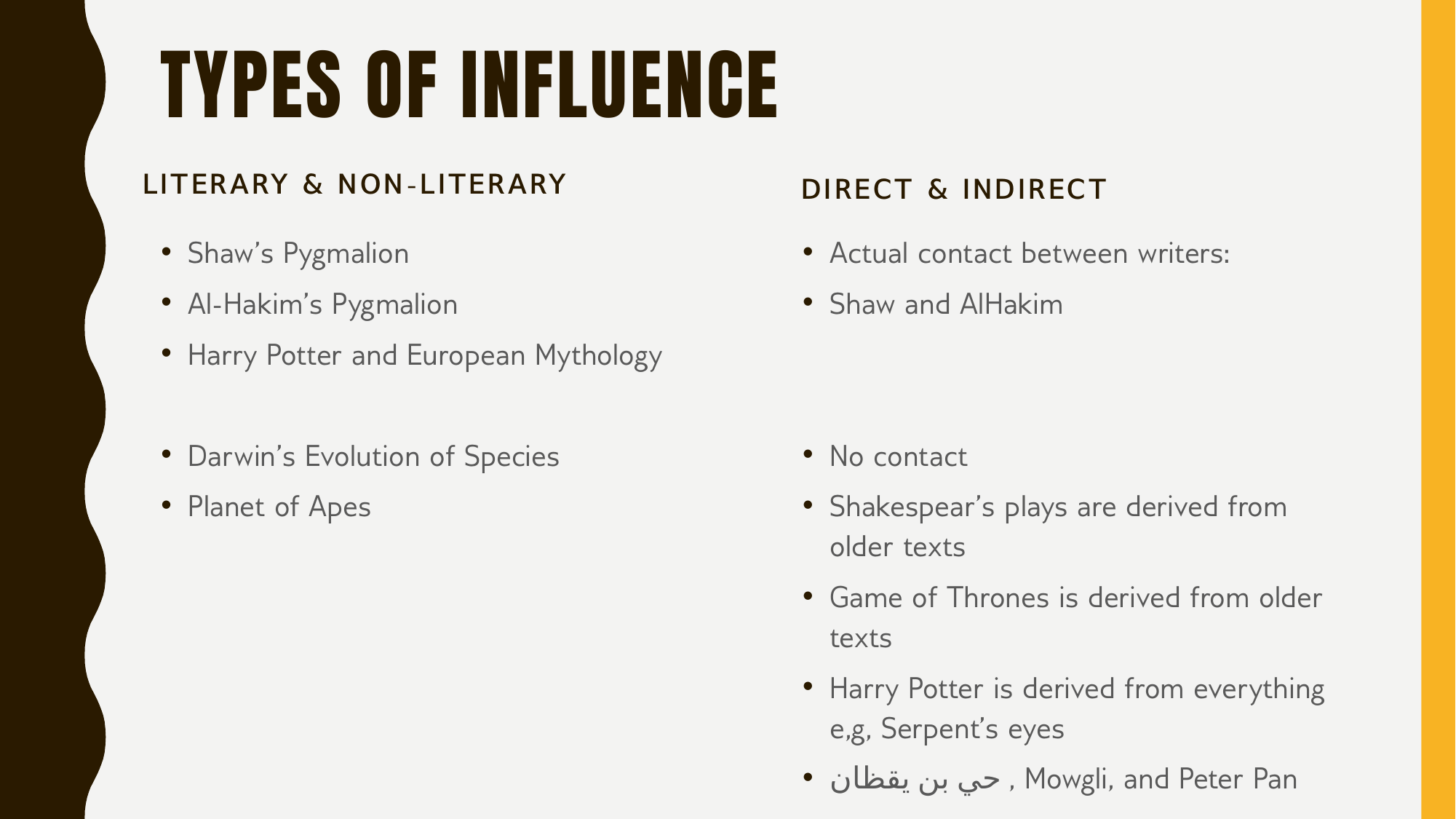

# Types of Influence
Literary & non-literary
Direct & Indirect
Shaw’s Pygmalion
Al-Hakim’s Pygmalion
Harry Potter and European Mythology

Darwin’s Evolution of Species
Planet of Apes

Actual contact between writers:
Shaw and AlHakim

No contact
Shakespear’s plays are derived from older texts
Game of Thrones is derived from older texts
Harry Potter is derived from everything e,g, Serpent’s eyes
حي بن يقظان , Mowgli, and Peter Pan